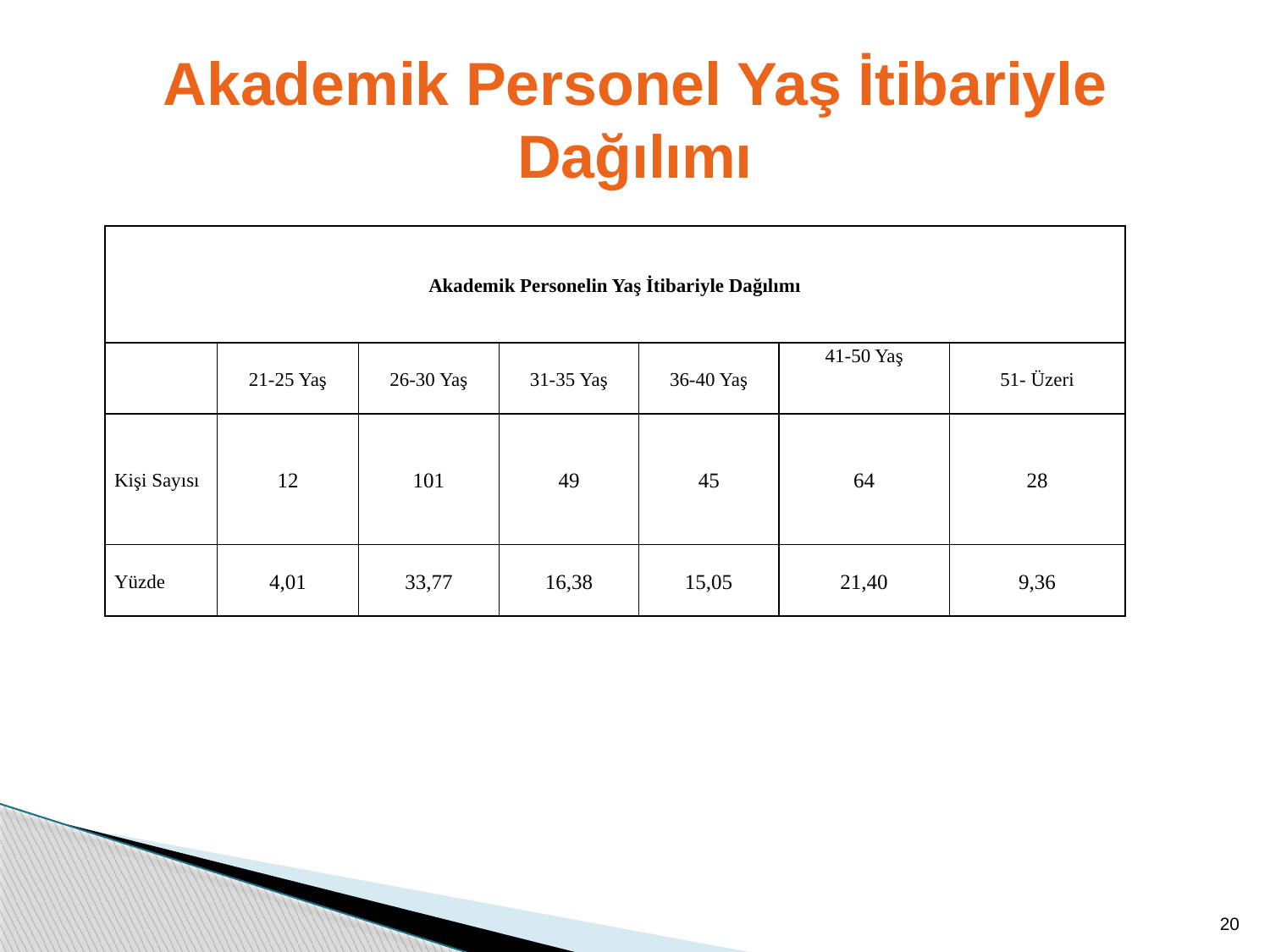

# Akademik Personel Yaş İtibariyle Dağılımı
| Akademik Personelin Yaş İtibariyle Dağılımı |  |  |  |  |  |  |
| --- | --- | --- | --- | --- | --- | --- |
|  | 21-25 Yaş | 26-30 Yaş | 31-35 Yaş | 36-40 Yaş | 41-50 Yaş | 51- Üzeri |
| Kişi Sayısı | 12 | 101 | 49 | 45 | 64 | 28 |
| Yüzde | 4,01 | 33,77 | 16,38 | 15,05 | 21,40 | 9,36 |
20